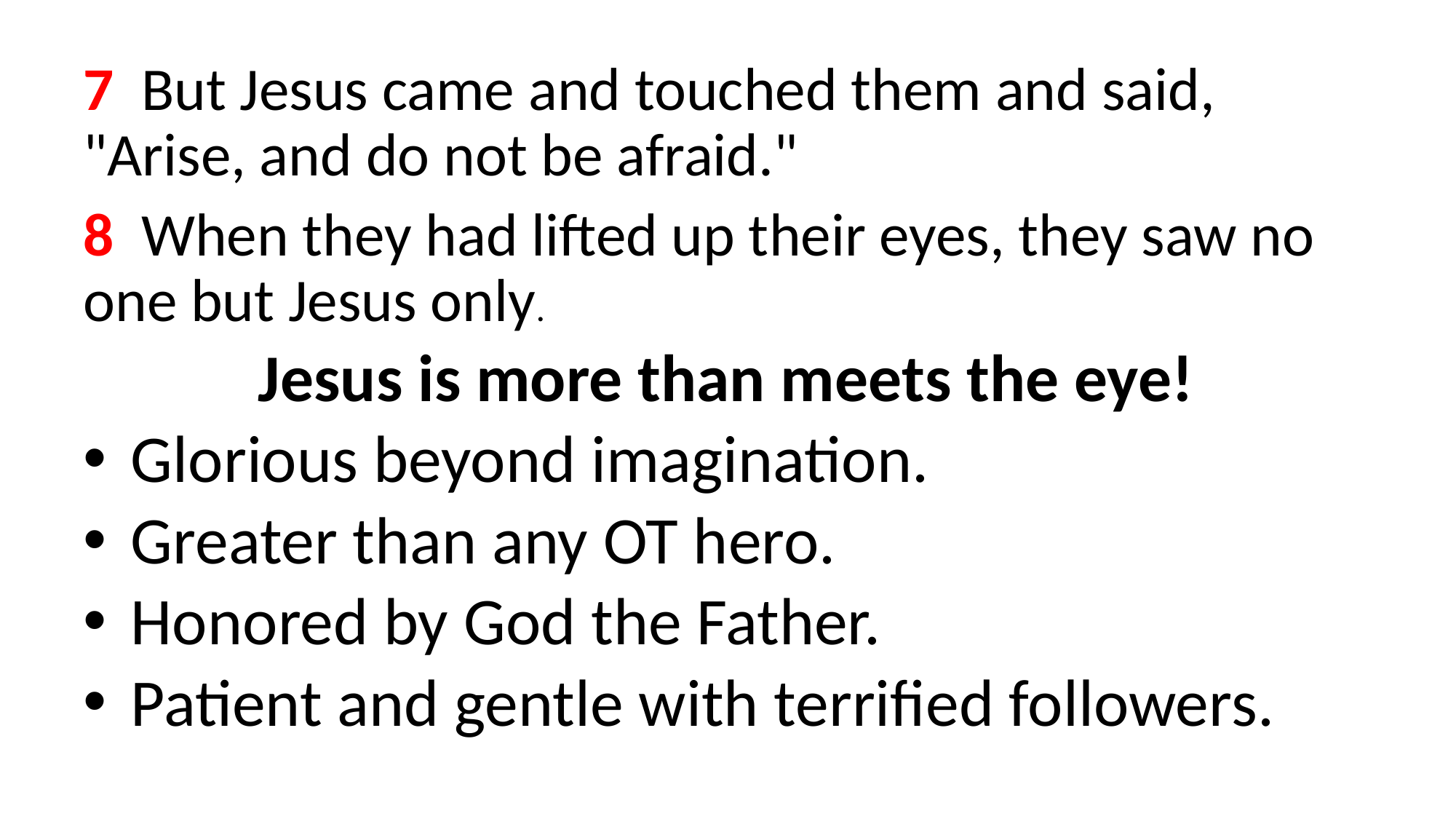

7  But Jesus came and touched them and said, "Arise, and do not be afraid."
8  When they had lifted up their eyes, they saw no one but Jesus only.
Jesus is more than meets the eye!
Glorious beyond imagination.
Greater than any OT hero.
Honored by God the Father.
Patient and gentle with terrified followers.